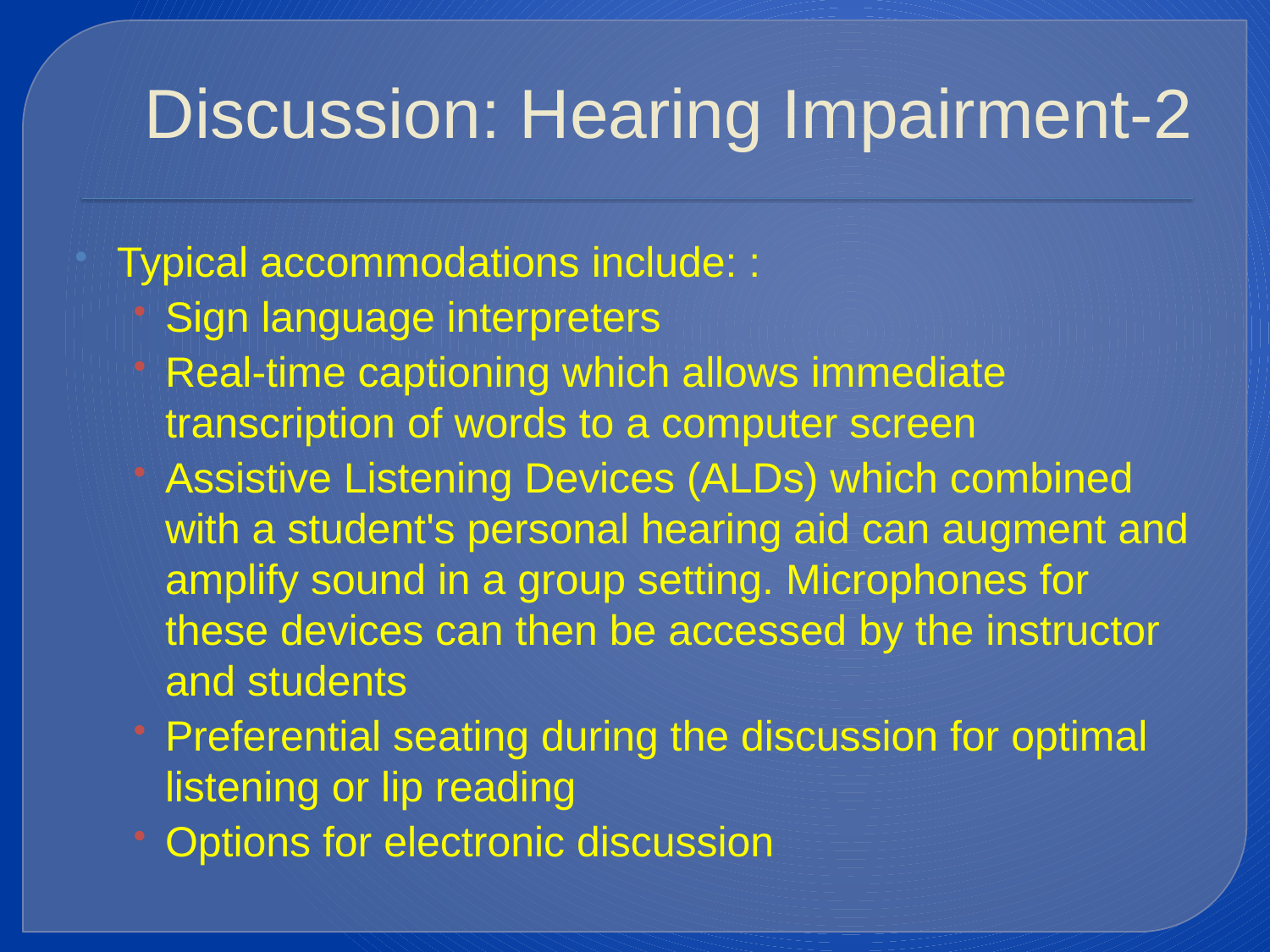

# Discussion: Hearing Impairment-2
Typical accommodations include: :
Sign language interpreters
Real-time captioning which allows immediate transcription of words to a computer screen
Assistive Listening Devices (ALDs) which combined with a student's personal hearing aid can augment and amplify sound in a group setting. Microphones for these devices can then be accessed by the instructor and students
Preferential seating during the discussion for optimal listening or lip reading
Options for electronic discussion